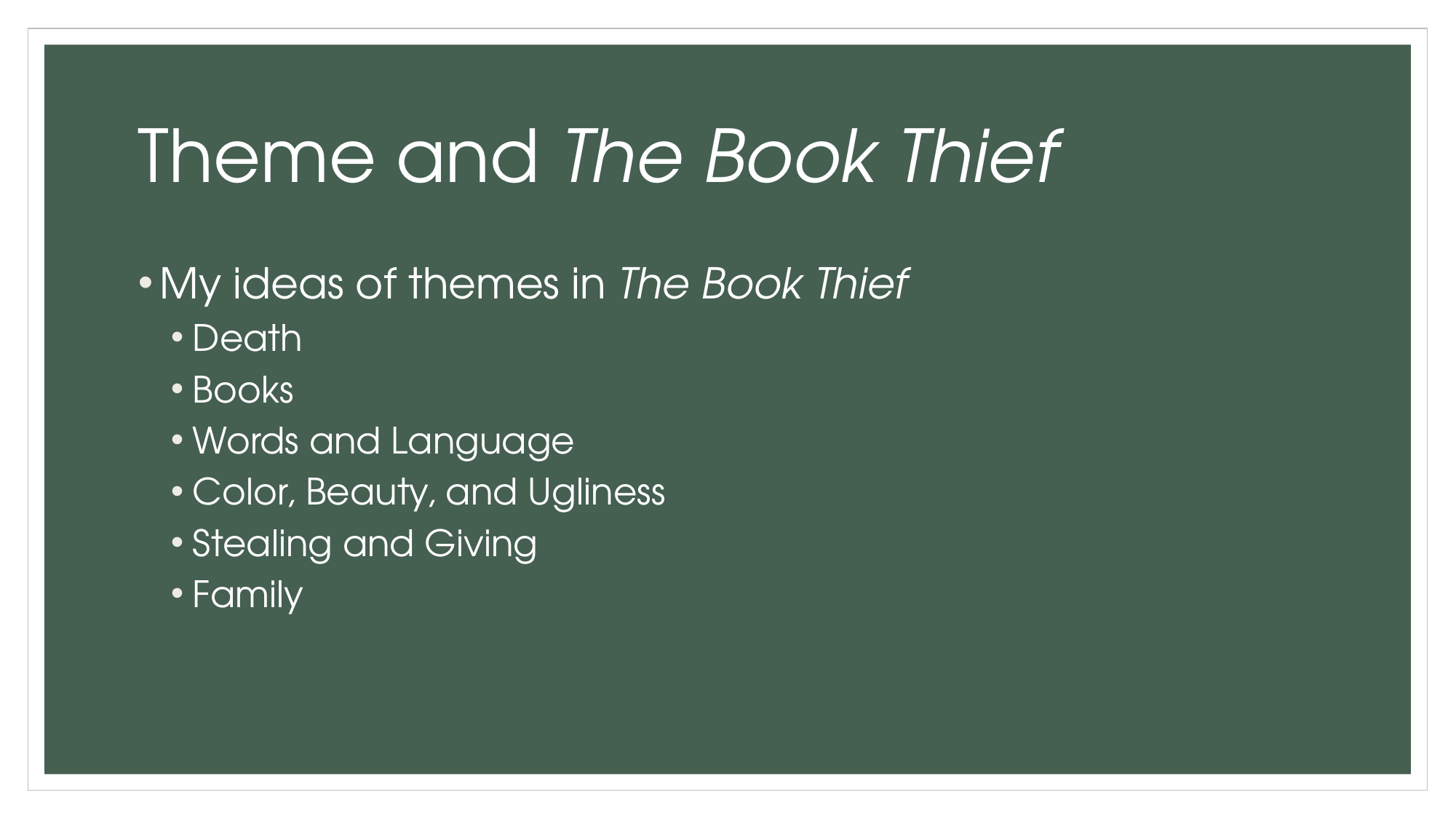

# Theme and The Book Thief
My ideas of themes in The Book Thief
Death
Books
Words and Language
Color, Beauty, and Ugliness
Stealing and Giving
Family